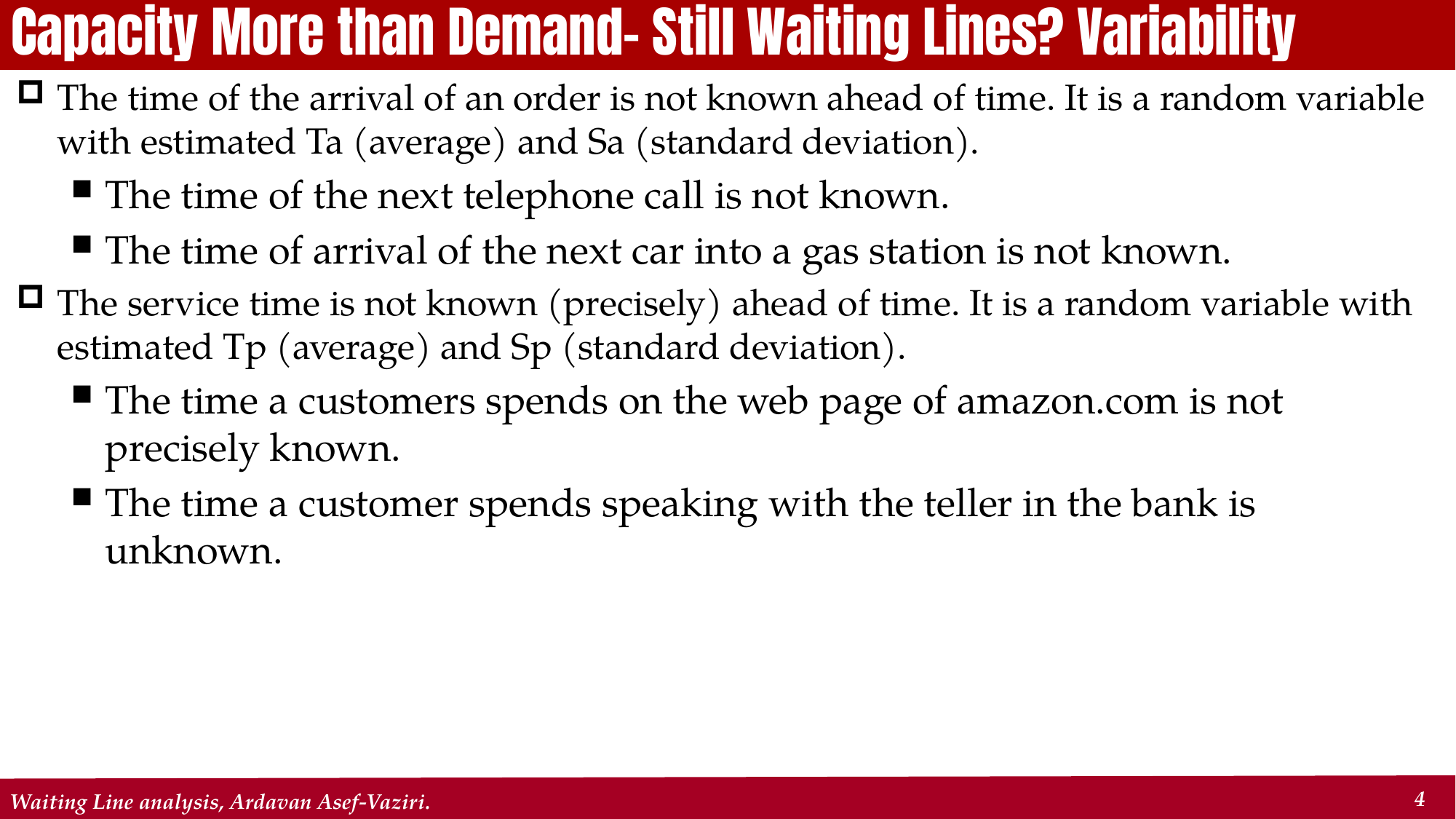

# Capacity More than Demand- Still Waiting Lines? Variability
The time of the arrival of an order is not known ahead of time. It is a random variable with estimated Ta (average) and Sa (standard deviation).
The time of the next telephone call is not known.
The time of arrival of the next car into a gas station is not known.
The service time is not known (precisely) ahead of time. It is a random variable with estimated Tp (average) and Sp (standard deviation).
The time a customers spends on the web page of amazon.com is not precisely known.
The time a customer spends speaking with the teller in the bank is unknown.